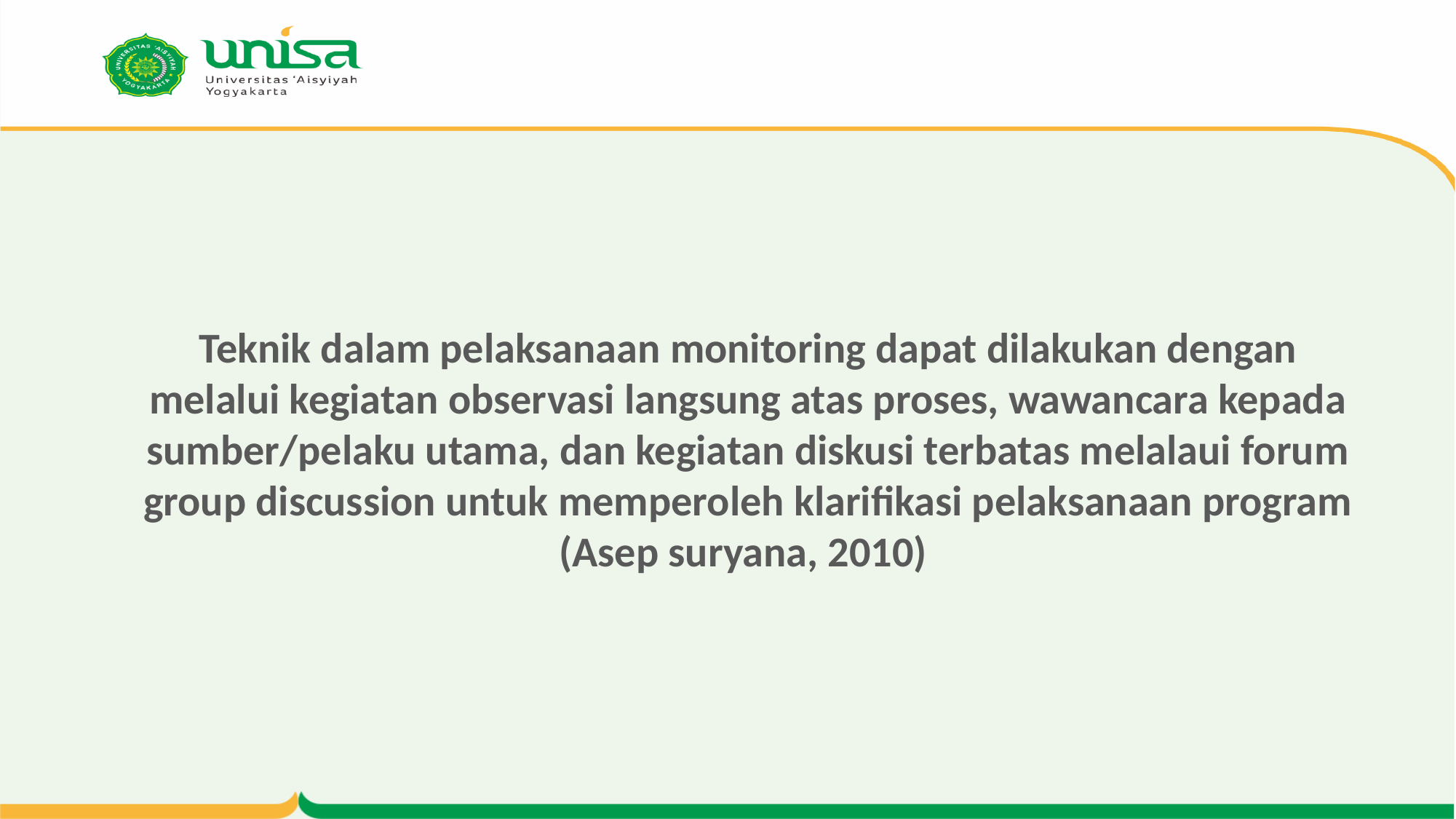

# Teknik dalam pelaksanaan monitoring dapat dilakukan dengan melalui kegiatan observasi langsung atas proses, wawancara kepada sumber/pelaku utama, dan kegiatan diskusi terbatas melalaui forum group discussion untuk memperoleh klarifikasi pelaksanaan program (Asep suryana, 2010)